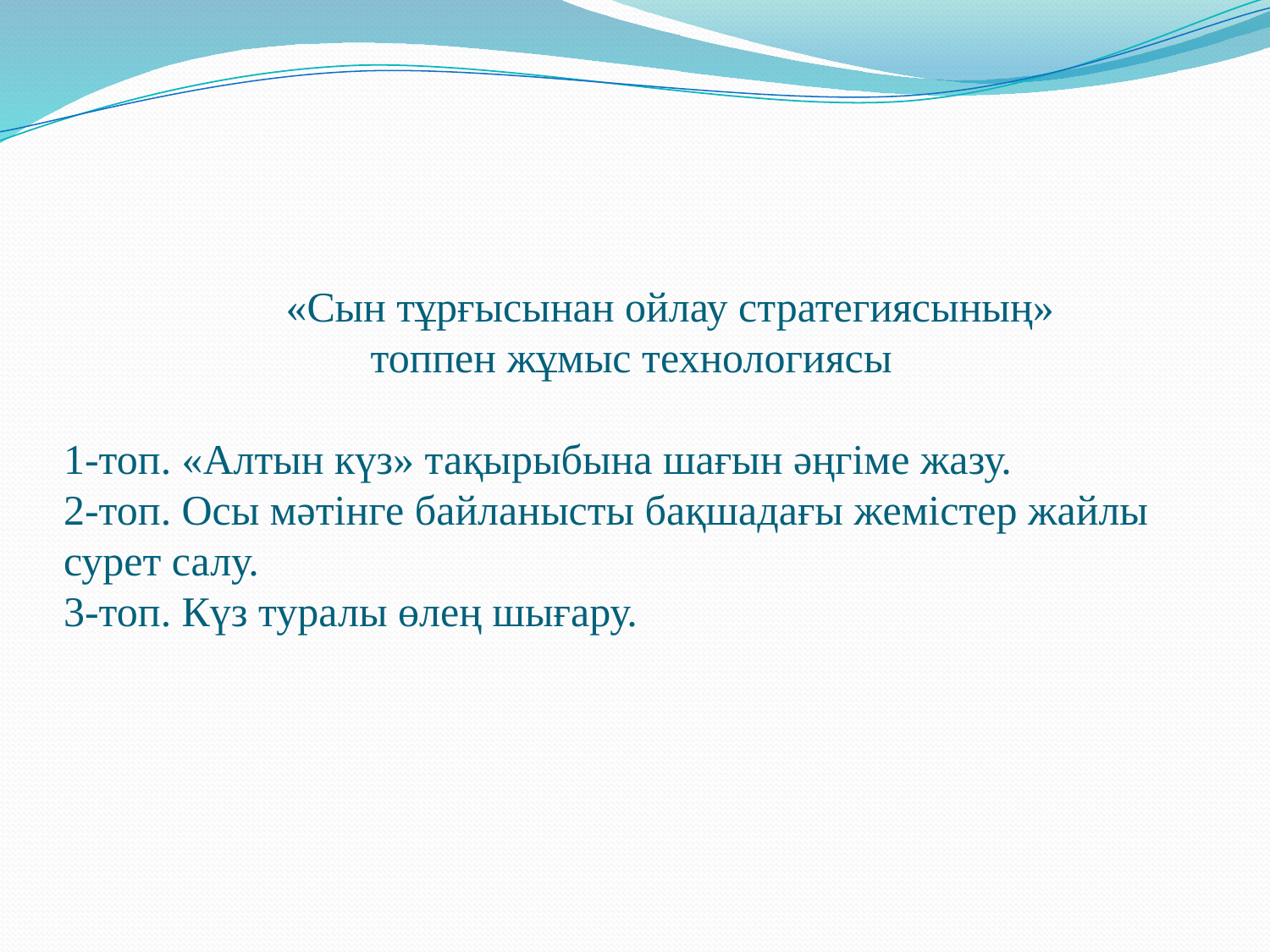

# «Сын тұрғысынан ойлау стратегиясының» топпен жұмыс технологиясы  1-топ. «Алтын күз» тақырыбына шағын әңгіме жазу.  2-топ. Осы мәтінге байланысты бақшадағы жемістер жайлы сурет салу.  3-топ. Күз туралы өлең шығару.